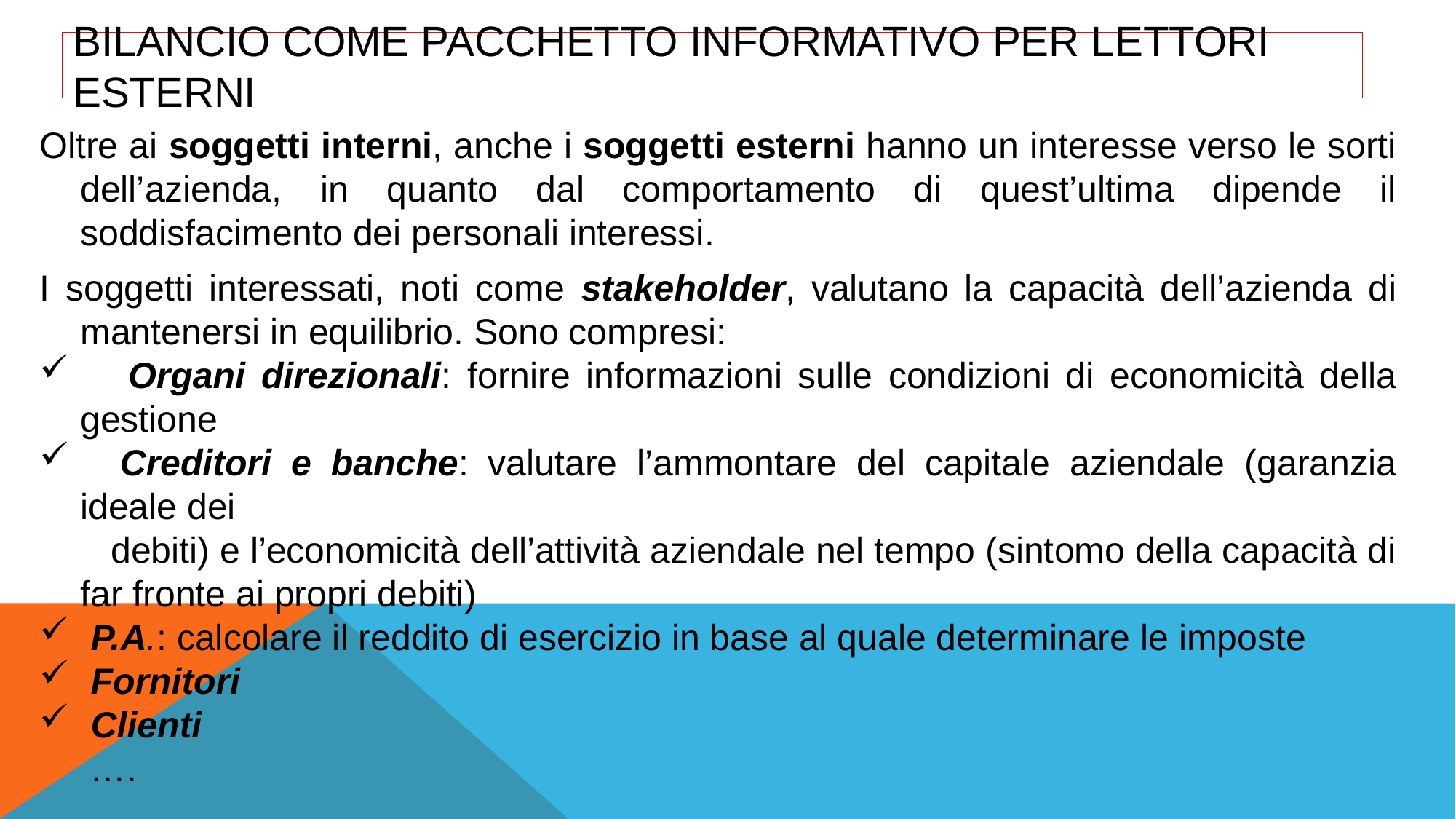

# Bilancio come pacchetto informativo per lettori esterni
Oltre ai soggetti interni, anche i soggetti esterni hanno un interesse verso le sorti dell’azienda, in quanto dal comportamento di quest’ultima dipende il soddisfacimento dei personali interessi.
I soggetti interessati, noti come stakeholder, valutano la capacità dell’azienda di mantenersi in equilibrio. Sono compresi:
   Organi direzionali: fornire informazioni sulle condizioni di economicità della gestione
  Creditori e banche: valutare l’ammontare del capitale aziendale (garanzia ideale dei                                                                                                                     debiti) e l’economicità dell’attività aziendale nel tempo (sintomo della capacità di far fronte ai propri debiti)
 P.A.: calcolare il reddito di esercizio in base al quale determinare le imposte
 Fornitori
 Clienti
     ….